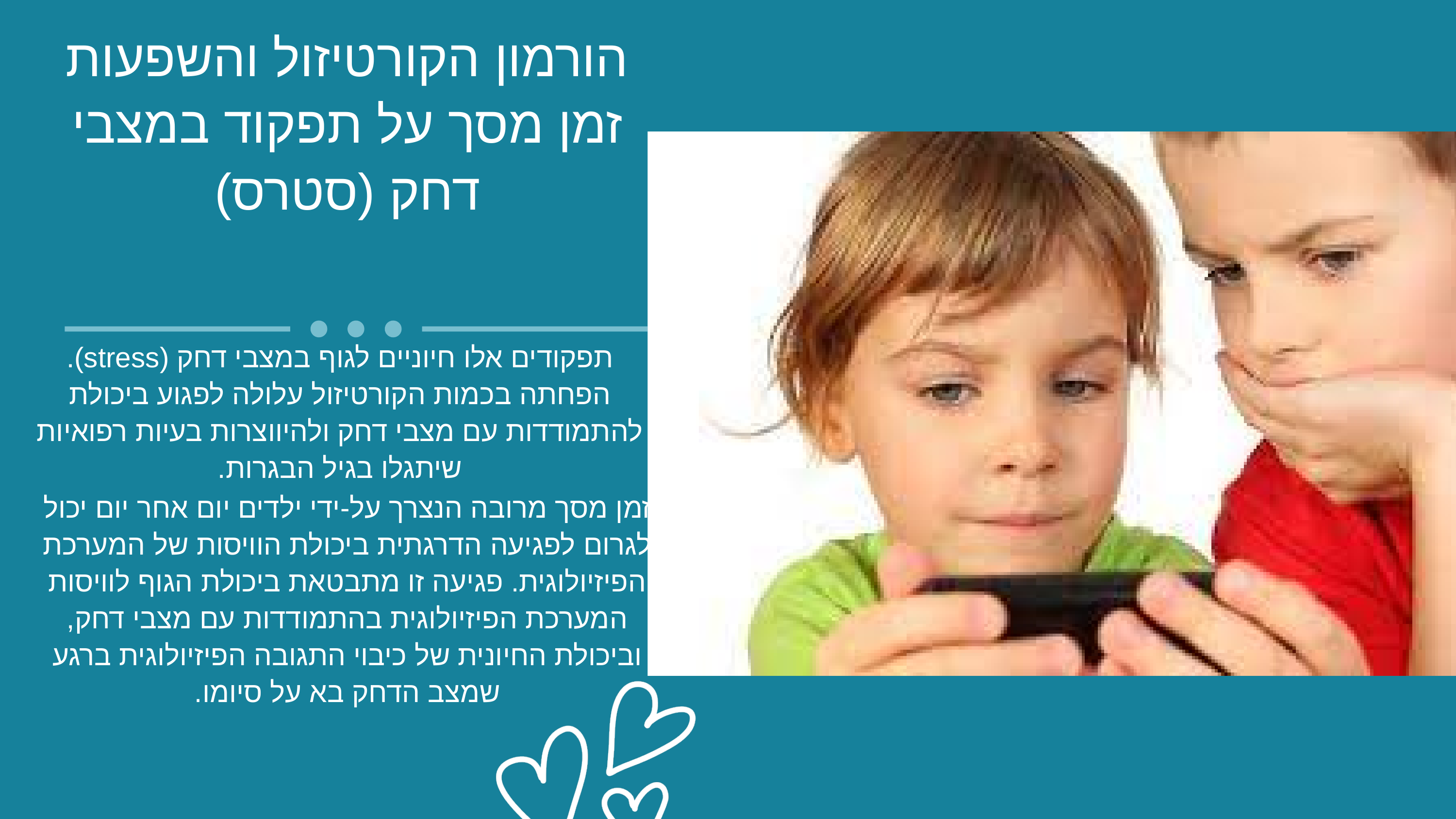

הורמון הקורטיזול והשפעות זמן מסך על תפקוד במצבי דחק (סטרס)

תפקודים אלו חיוניים לגוף במצבי דחק (stress). הפחתה בכמות הקורטיזול עלולה לפגוע ביכולת להתמודדות עם מצבי דחק ולהיווצרות בעיות רפואיות שיתגלו בגיל הבגרות.
זמן מסך מרובה הנצרך על-ידי ילדים יום אחר יום יכול לגרום לפגיעה הדרגתית ביכולת הוויסות של המערכת הפיזיולוגית. פגיעה זו מתבטאת ביכולת הגוף לוויסות המערכת הפיזיולוגית בהתמודדות עם מצבי דחק, וביכולת החיונית של כיבוי התגובה הפיזיולוגית ברגע שמצב הדחק בא על סיומו.